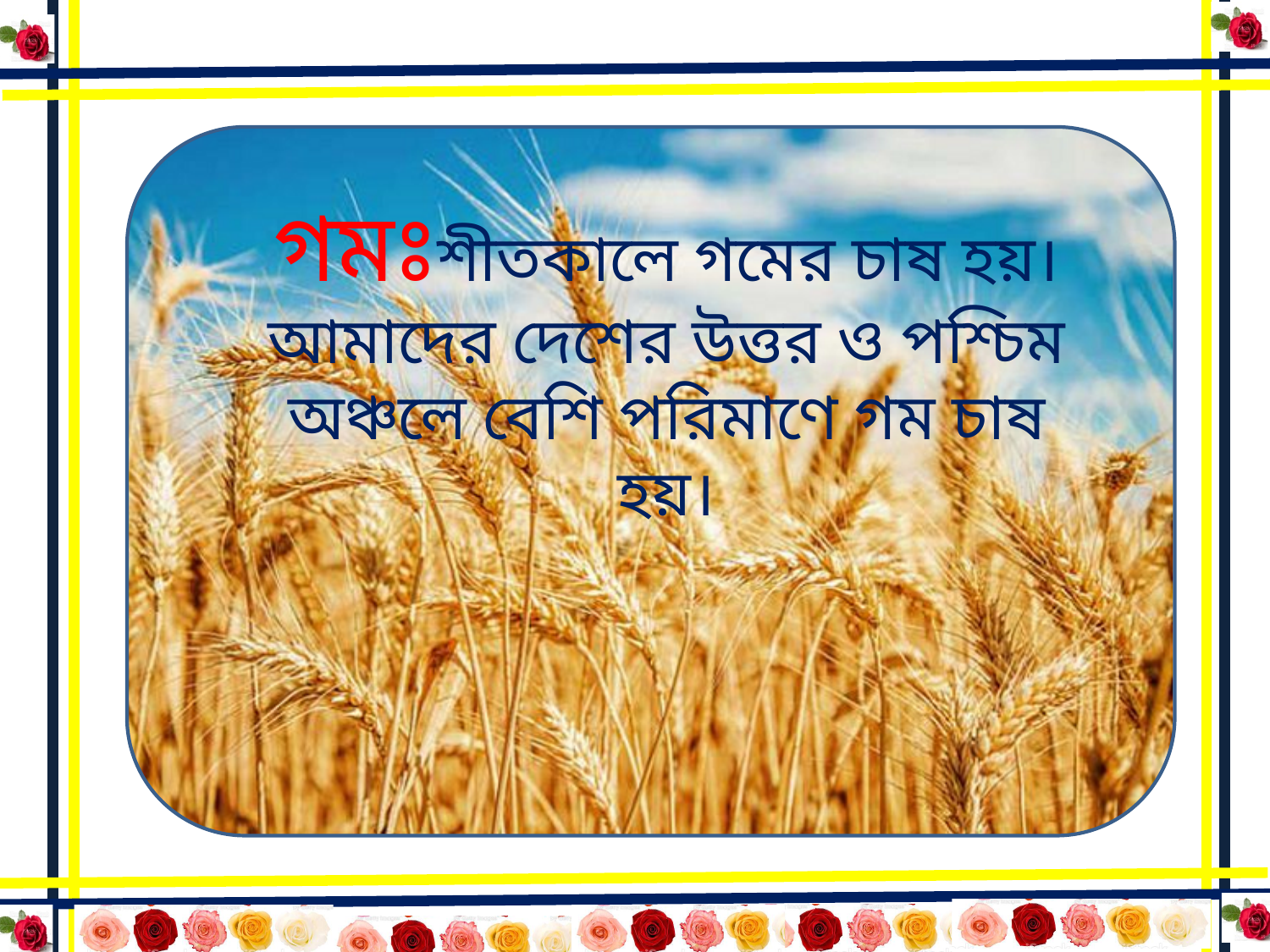

গমঃশীতকালে গমের চাষ হয়।আমাদের দেশের উত্তর ও পশ্চিম অঞ্চলে বেশি পরিমাণে গম চাষ হয়।